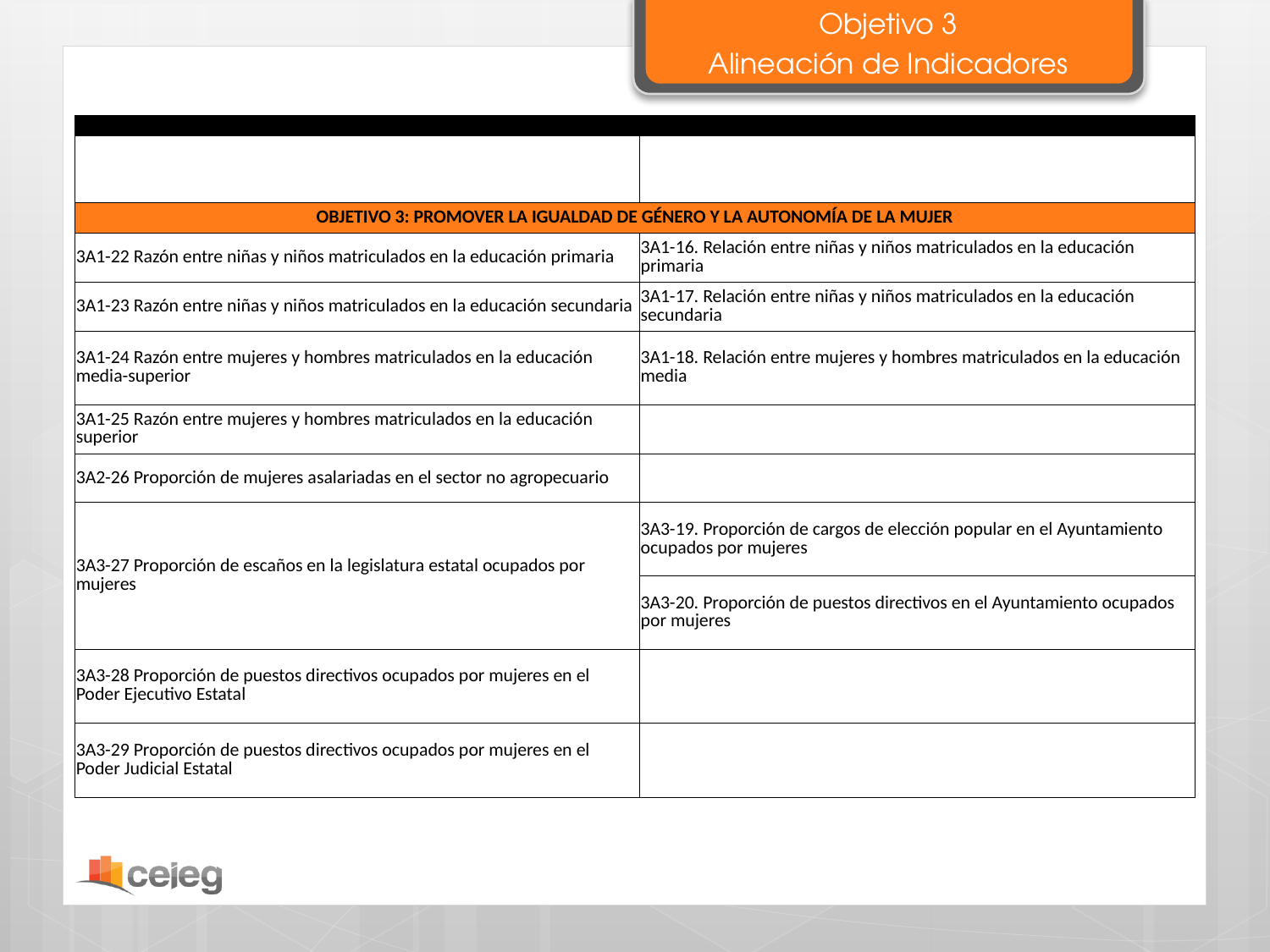

Objetivo 3
Alineación de Indicadores
|  |  |
| --- | --- |
|  |  |
| OBJETIVO 3: PROMOVER LA IGUALDAD DE GÉNERO Y LA AUTONOMÍA DE LA MUJER |  |
| 3A1-22 Razón entre niñas y niños matriculados en la educación primaria | 3A1-16. Relación entre niñas y niños matriculados en la educación primaria |
| 3A1-23 Razón entre niñas y niños matriculados en la educación secundaria | 3A1-17. Relación entre niñas y niños matriculados en la educación secundaria |
| 3A1-24 Razón entre mujeres y hombres matriculados en la educación media-superior | 3A1-18. Relación entre mujeres y hombres matriculados en la educación media |
| 3A1-25 Razón entre mujeres y hombres matriculados en la educación superior |  |
| 3A2-26 Proporción de mujeres asalariadas en el sector no agropecuario |  |
| 3A3-27 Proporción de escaños en la legislatura estatal ocupados por mujeres | 3A3-19. Proporción de cargos de elección popular en el Ayuntamiento ocupados por mujeres |
|  | 3A3-20. Proporción de puestos directivos en el Ayuntamiento ocupados por mujeres |
| 3A3-28 Proporción de puestos directivos ocupados por mujeres en el Poder Ejecutivo Estatal |  |
| 3A3-29 Proporción de puestos directivos ocupados por mujeres en el Poder Judicial Estatal |  |